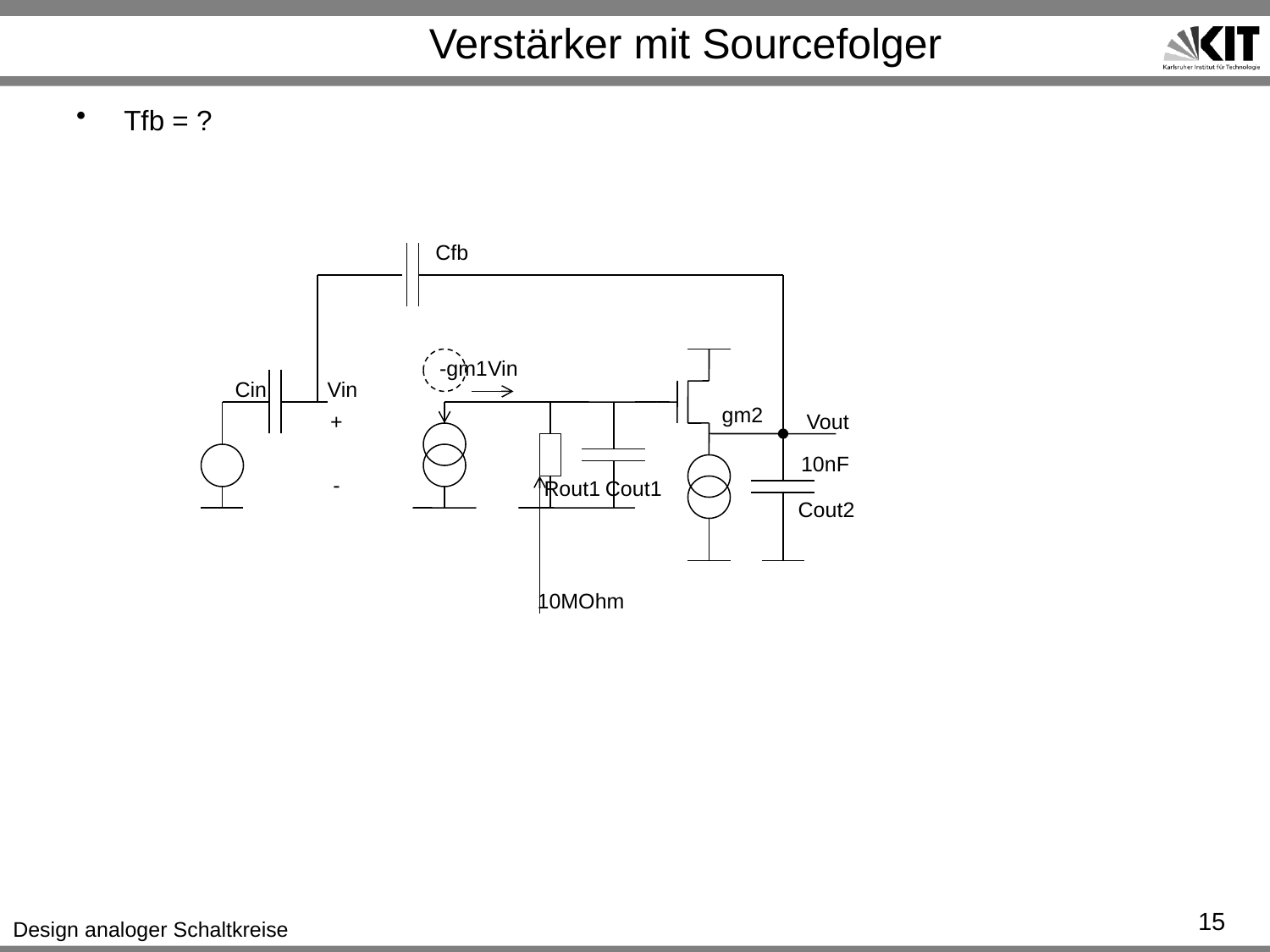

# Verstärker mit Sourcefolger
Tfb = ?
Cfb

-gm1Vin

Cin
Vin
gm2
+

Vout

10nF

-
Rout1
Cout1

Cout2

10MOhm
15